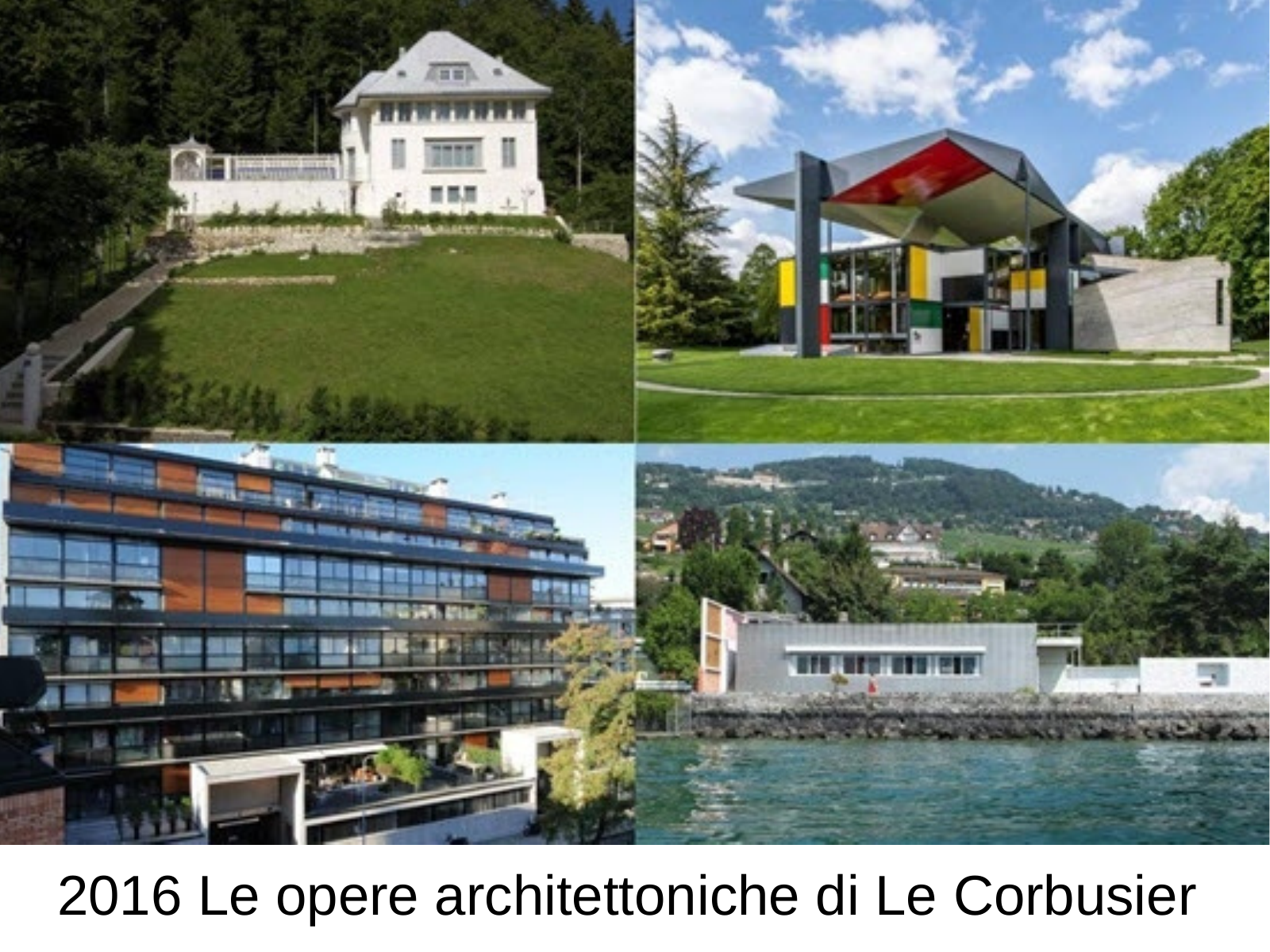

:
2016 Le opere architettoniche di Le Corbusier